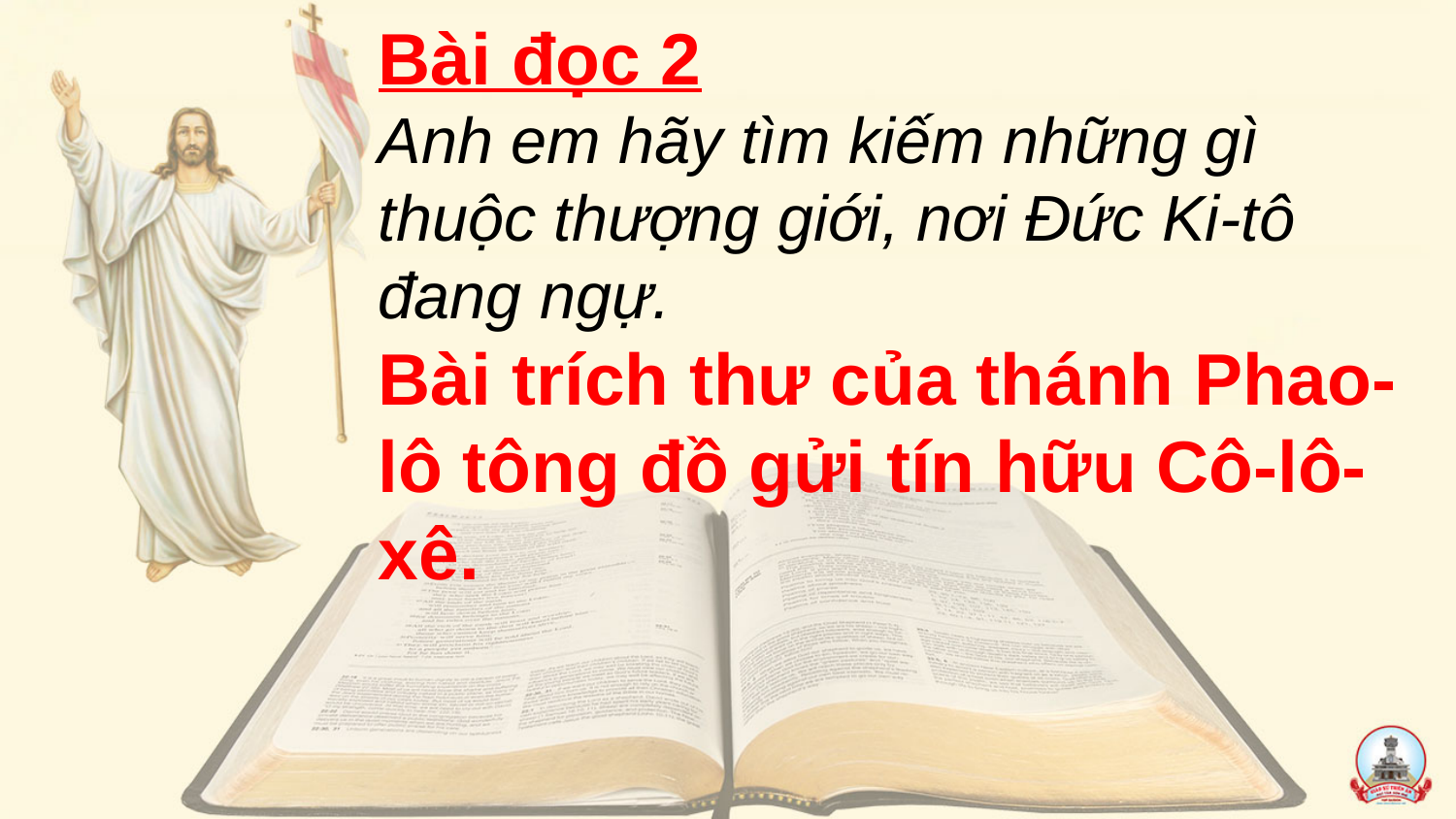

#
Bài đọc 2
Anh em hãy tìm kiếm những gì thuộc thượng giới, nơi Đức Ki-tô đang ngự.
Bài trích thư của thánh Phao-lô tông đồ gửi tín hữu Cô-lô-xê.